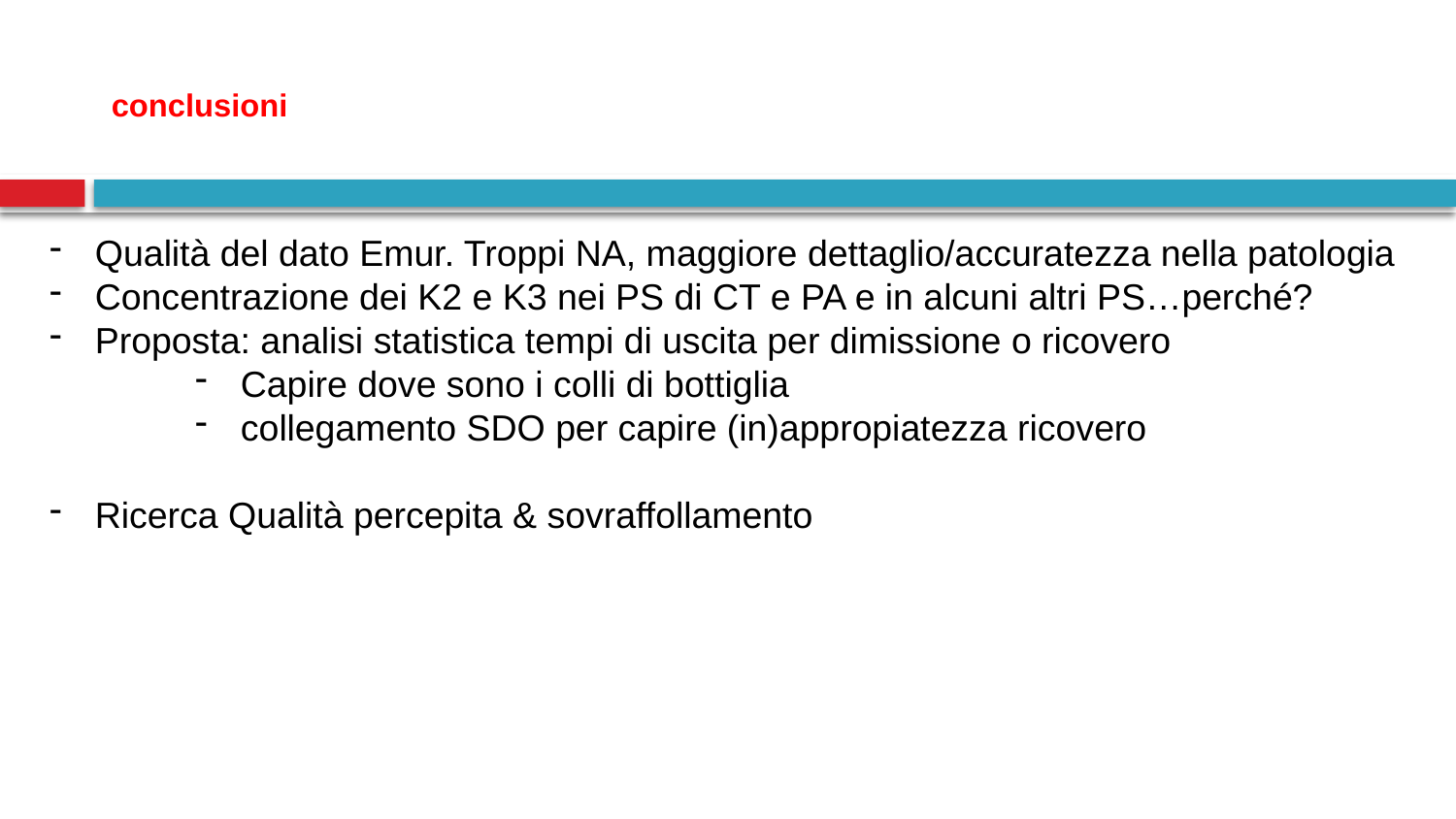

# conclusioni
Qualità del dato Emur. Troppi NA, maggiore dettaglio/accuratezza nella patologia
Concentrazione dei K2 e K3 nei PS di CT e PA e in alcuni altri PS…perché?
Proposta: analisi statistica tempi di uscita per dimissione o ricovero
Capire dove sono i colli di bottiglia
collegamento SDO per capire (in)appropiatezza ricovero

Ricerca Qualità percepita & sovraffollamento